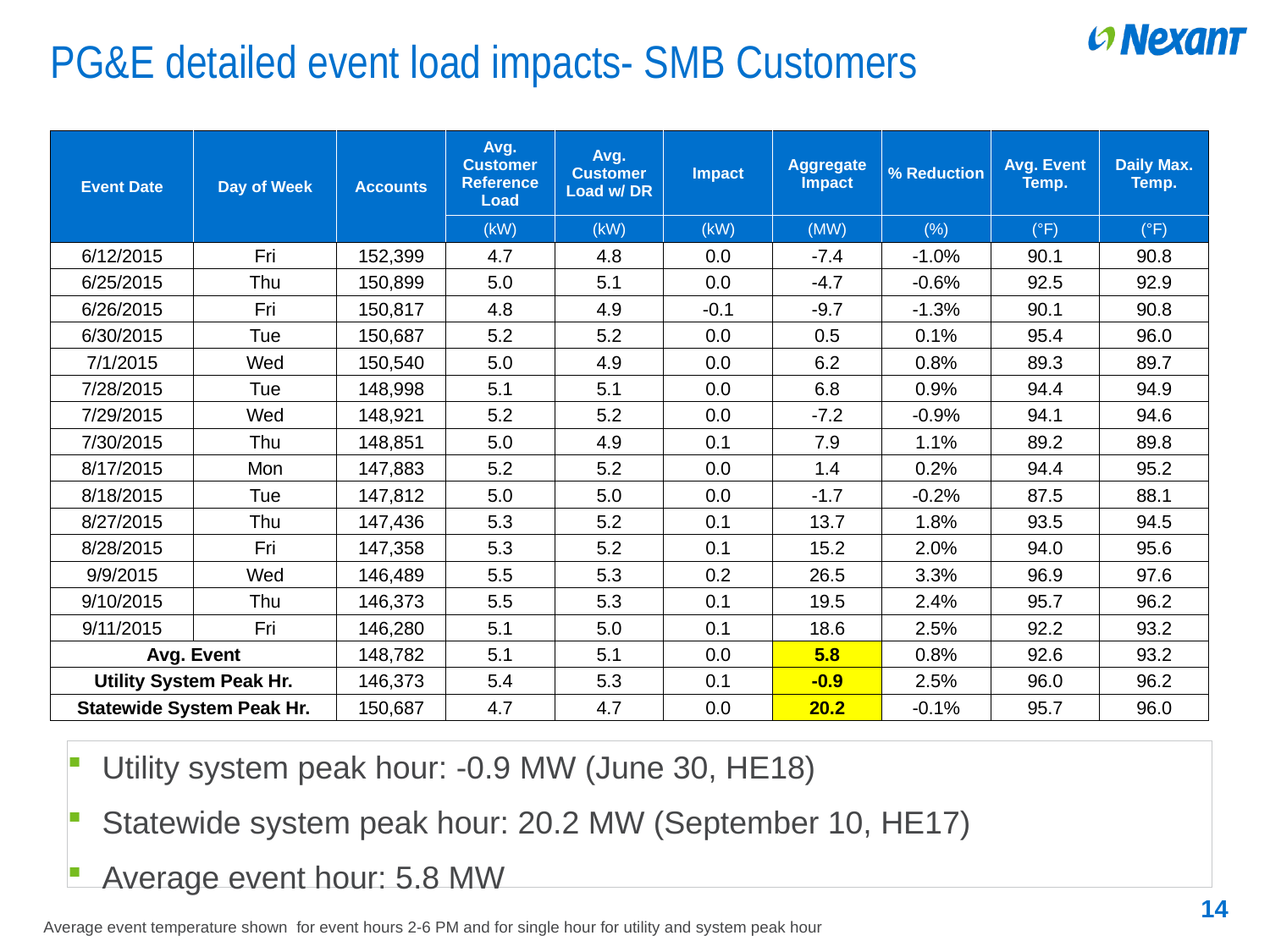

# PG&E detailed event load impacts- SMB Customers
| Event Date | Day of Week | Accounts | Avg. Customer Reference Load | Avg. Customer Load w/ DR | Impact | Aggregate Impact | % Reduction | Avg. Event Temp. | Daily Max. Temp. |
| --- | --- | --- | --- | --- | --- | --- | --- | --- | --- |
|  |  |  | (kW) | (kW) | (kW) | (MW) | (%) | (°F) | (°F) |
| 6/12/2015 | Fri | 152,399 | 4.7 | 4.8 | 0.0 | -7.4 | -1.0% | 90.1 | 90.8 |
| 6/25/2015 | Thu | 150,899 | 5.0 | 5.1 | 0.0 | -4.7 | -0.6% | 92.5 | 92.9 |
| 6/26/2015 | Fri | 150,817 | 4.8 | 4.9 | -0.1 | -9.7 | -1.3% | 90.1 | 90.8 |
| 6/30/2015 | Tue | 150,687 | 5.2 | 5.2 | 0.0 | 0.5 | 0.1% | 95.4 | 96.0 |
| 7/1/2015 | Wed | 150,540 | 5.0 | 4.9 | 0.0 | 6.2 | 0.8% | 89.3 | 89.7 |
| 7/28/2015 | Tue | 148,998 | 5.1 | 5.1 | 0.0 | 6.8 | 0.9% | 94.4 | 94.9 |
| 7/29/2015 | Wed | 148,921 | 5.2 | 5.2 | 0.0 | -7.2 | -0.9% | 94.1 | 94.6 |
| 7/30/2015 | Thu | 148,851 | 5.0 | 4.9 | 0.1 | 7.9 | 1.1% | 89.2 | 89.8 |
| 8/17/2015 | Mon | 147,883 | 5.2 | 5.2 | 0.0 | 1.4 | 0.2% | 94.4 | 95.2 |
| 8/18/2015 | Tue | 147,812 | 5.0 | 5.0 | 0.0 | -1.7 | -0.2% | 87.5 | 88.1 |
| 8/27/2015 | Thu | 147,436 | 5.3 | 5.2 | 0.1 | 13.7 | 1.8% | 93.5 | 94.5 |
| 8/28/2015 | Fri | 147,358 | 5.3 | 5.2 | 0.1 | 15.2 | 2.0% | 94.0 | 95.6 |
| 9/9/2015 | Wed | 146,489 | 5.5 | 5.3 | 0.2 | 26.5 | 3.3% | 96.9 | 97.6 |
| 9/10/2015 | Thu | 146,373 | 5.5 | 5.3 | 0.1 | 19.5 | 2.4% | 95.7 | 96.2 |
| 9/11/2015 | Fri | 146,280 | 5.1 | 5.0 | 0.1 | 18.6 | 2.5% | 92.2 | 93.2 |
| Avg. Event |  | 148,782 | 5.1 | 5.1 | 0.0 | 5.8 | 0.8% | 92.6 | 93.2 |
| Utility System Peak Hr. |  | 146,373 | 5.4 | 5.3 | 0.1 | -0.9 | 2.5% | 96.0 | 96.2 |
| Statewide System Peak Hr. |  | 150,687 | 4.7 | 4.7 | 0.0 | 20.2 | -0.1% | 95.7 | 96.0 |
Utility system peak hour: -0.9 MW (June 30, HE18)
Statewide system peak hour: 20.2 MW (September 10, HE17)
Average event hour: 5.8 MW

14
Average event temperature shown  for event hours 2-6 PM and for single hour for utility and system peak hour